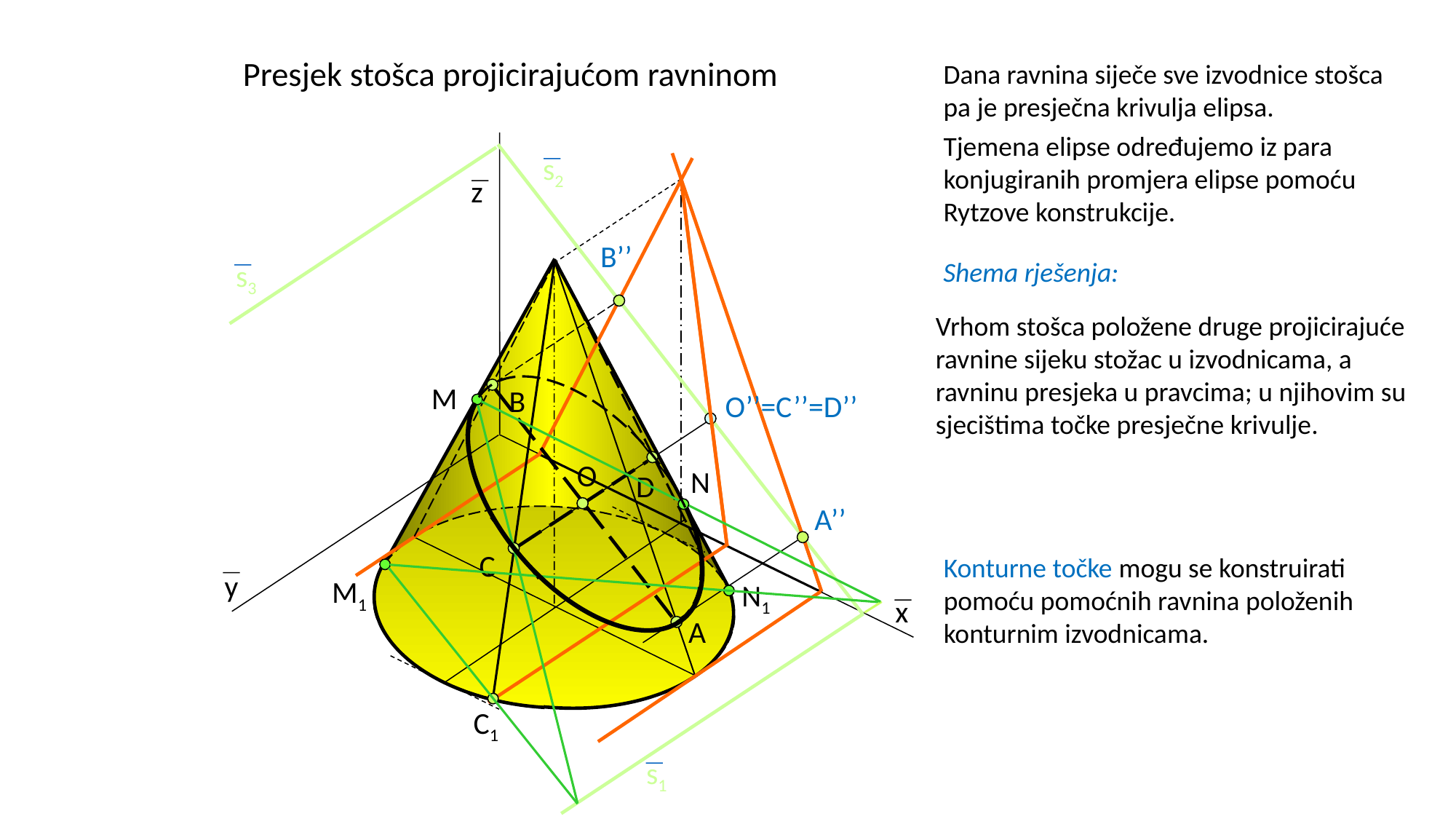

# Presjek stošca projicirajućom ravninom
Dana ravnina siječe sve izvodnice stošca pa je presječna krivulja elipsa.
Tjemena elipse određujemo iz para konjugiranih promjera elipse pomoću Rytzove konstrukcije.

s2

z

B’’

Shema rješenja:
Vrhom stošca položene druge projicirajuće ravnine sijeku stožac u izvodnicama, a ravninu presjeka u pravcima; u njihovim su sjecištima točke presječne krivulje.
s3

B

M

O’’=C’’=D’’

N

O

D

C

A’’

A

Konturne točke mogu se konstruirati pomoću pomoćnih ravnina položenih konturnim izvodnicama.

M1
N1

C1
y

x

s1